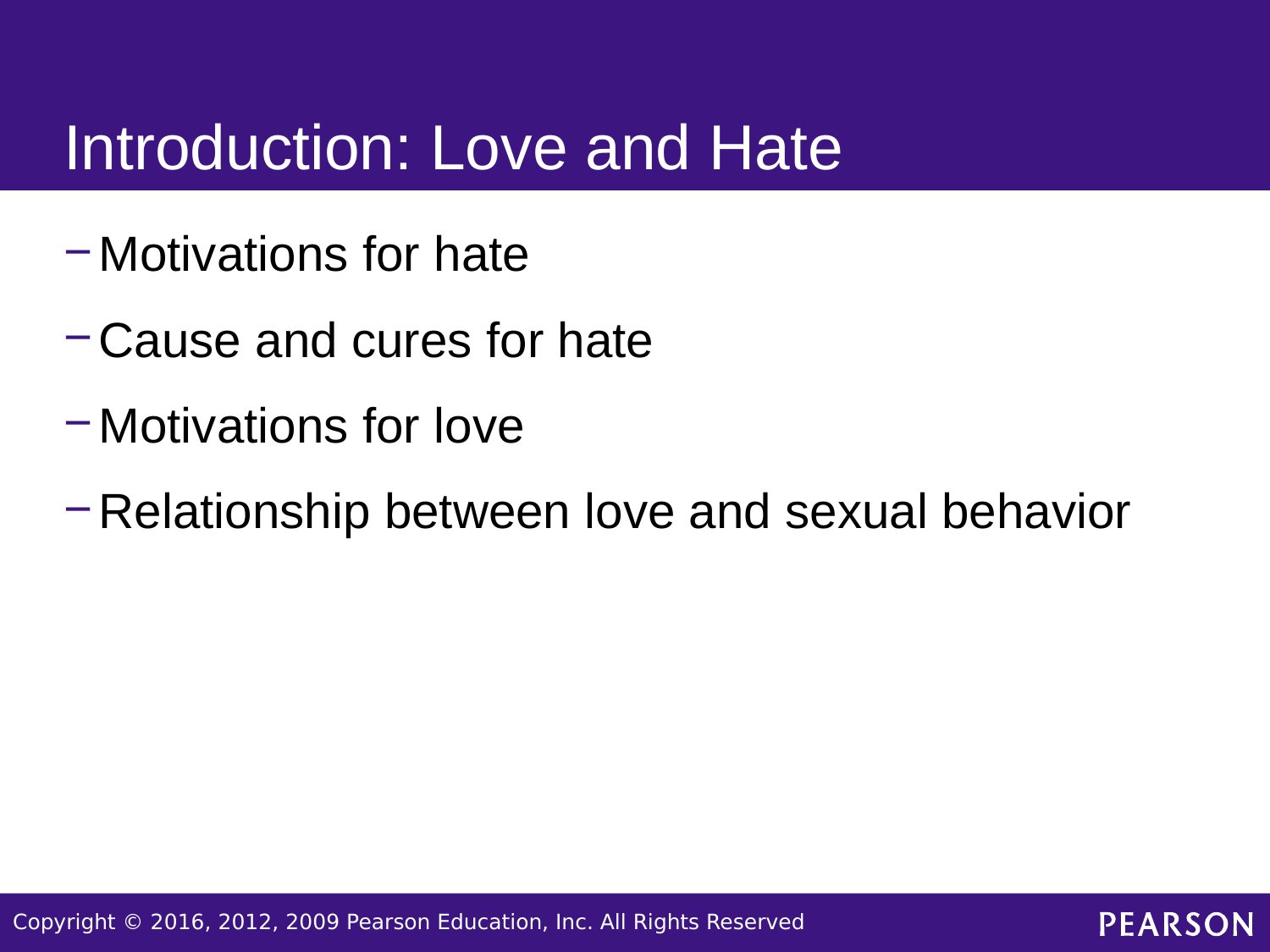

# Introduction: Love and Hate
Motivations for hate
Cause and cures for hate
Motivations for love
Relationship between love and sexual behavior